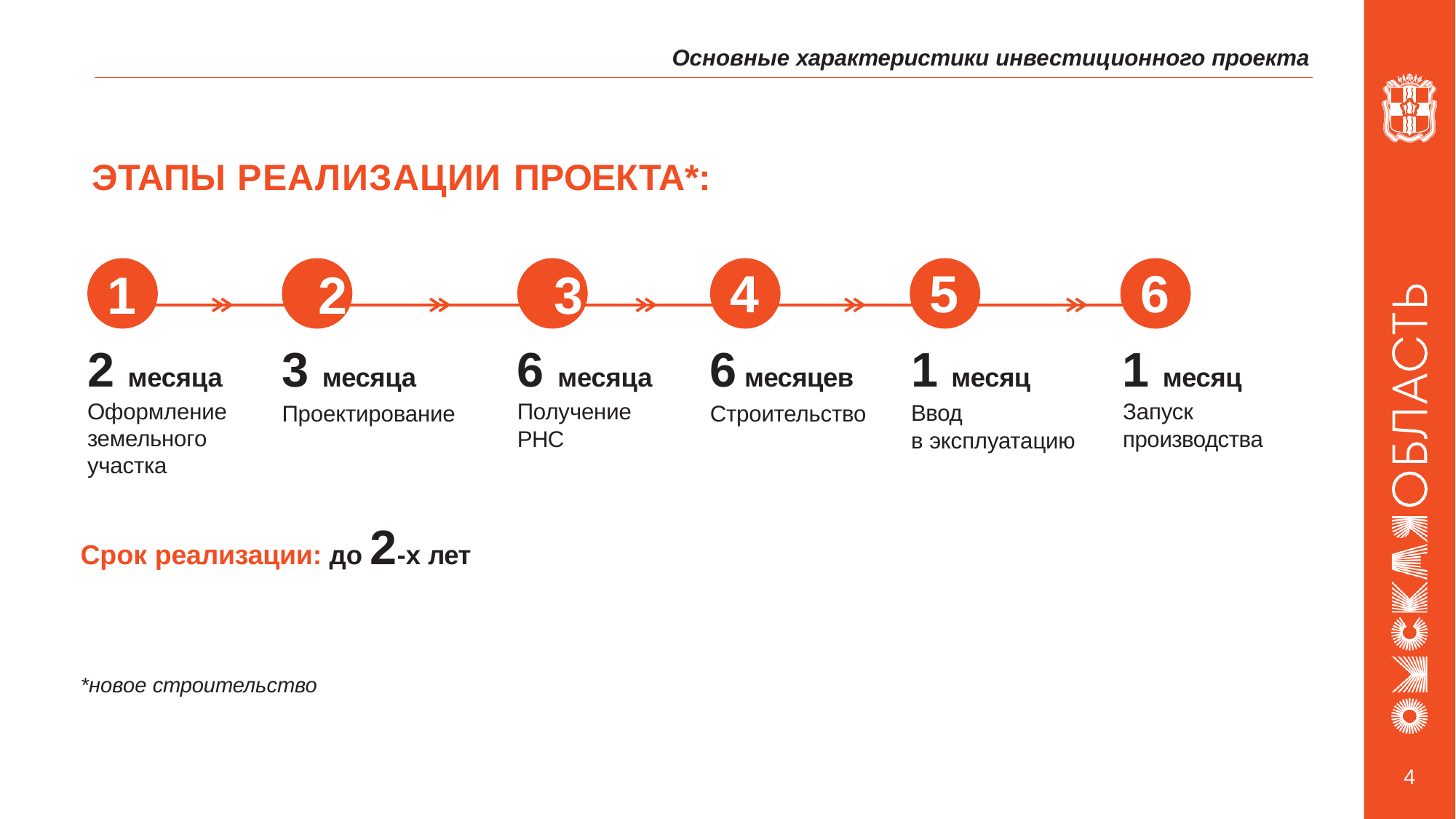

Основные характеристики инвестиционного проекта

ЭТАПЫ РЕАЛИЗАЦИИ ПРОЕКТА*:

1	2	3

6
4
5

2 месяца Оформление земельного участка
3 месяца
Проектирование
6 месяца Получение РНС
6 месяцев
Строительство
1 месяц
Ввод
в эксплуатацию
1 месяц Запуск производства
Срок реализации: до 2-х лет
*новое строительство
4